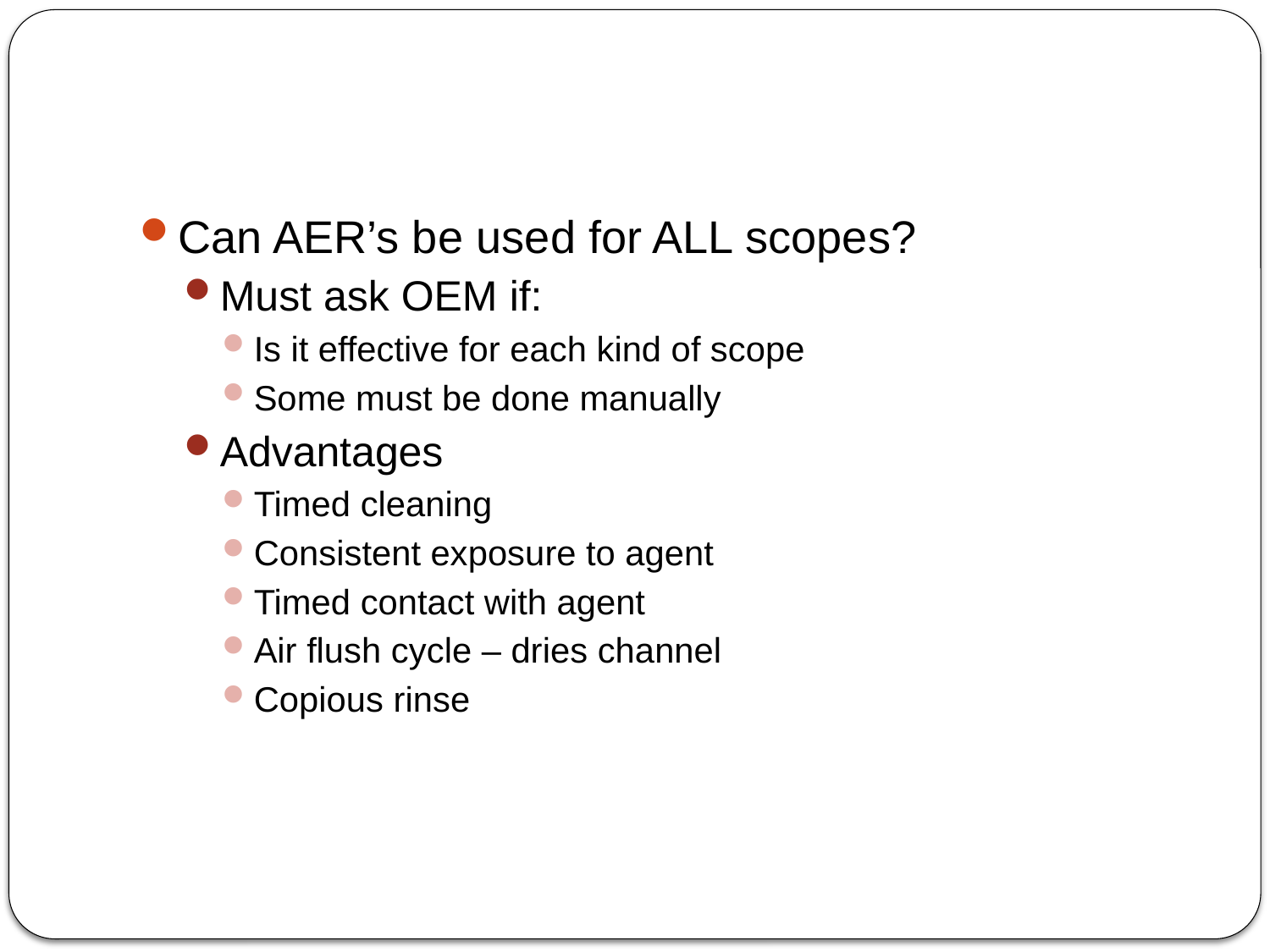

#
Can AER’s be used for ALL scopes?
Must ask OEM if:
Is it effective for each kind of scope
Some must be done manually
Advantages
Timed cleaning
Consistent exposure to agent
Timed contact with agent
Air flush cycle – dries channel
Copious rinse